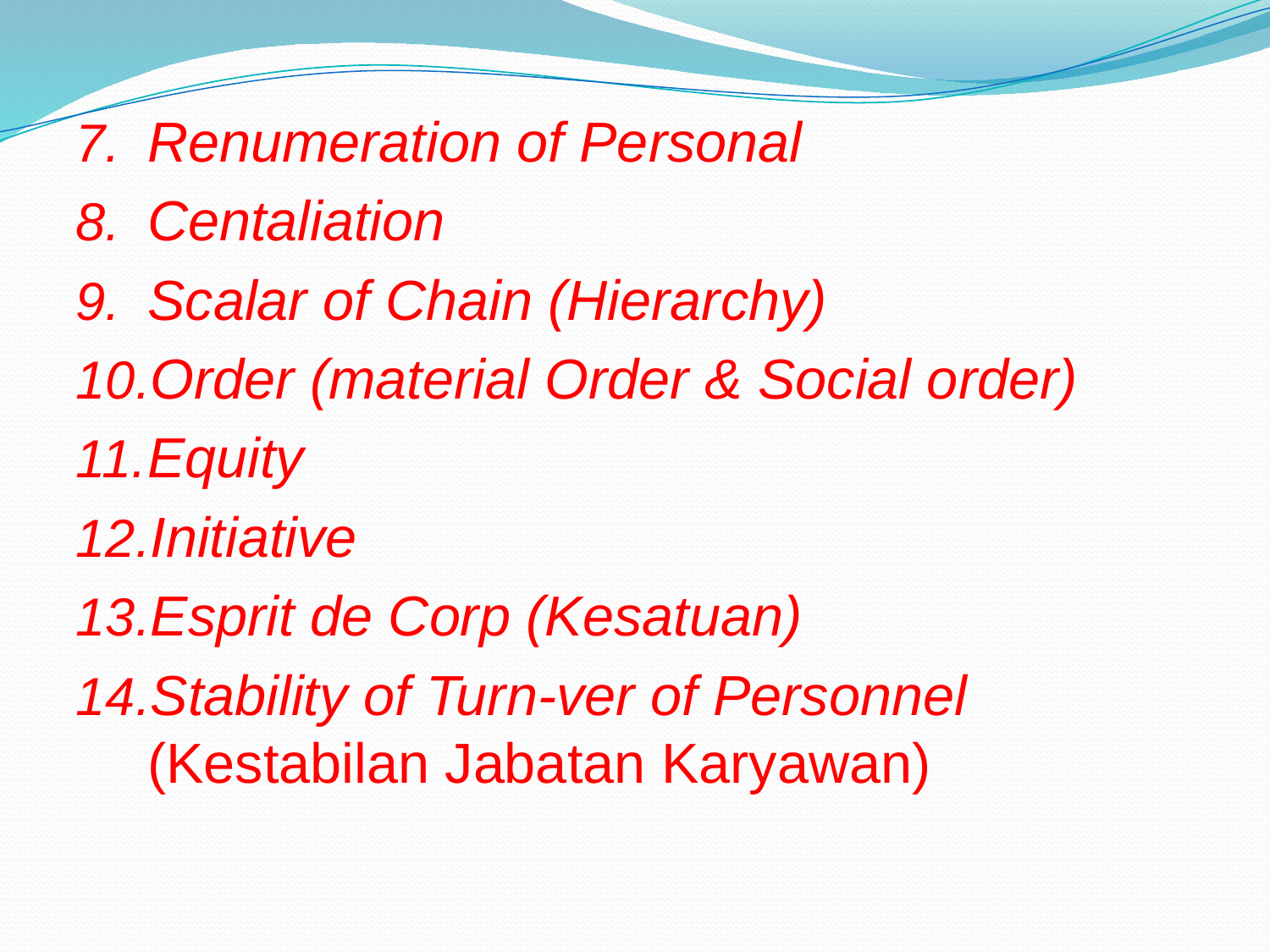

Renumeration of Personal
Centaliation
Scalar of Chain (Hierarchy)
Order (material Order & Social order)
Equity
Initiative
Esprit de Corp (Kesatuan)
Stability of Turn-ver of Personnel (Kestabilan Jabatan Karyawan)